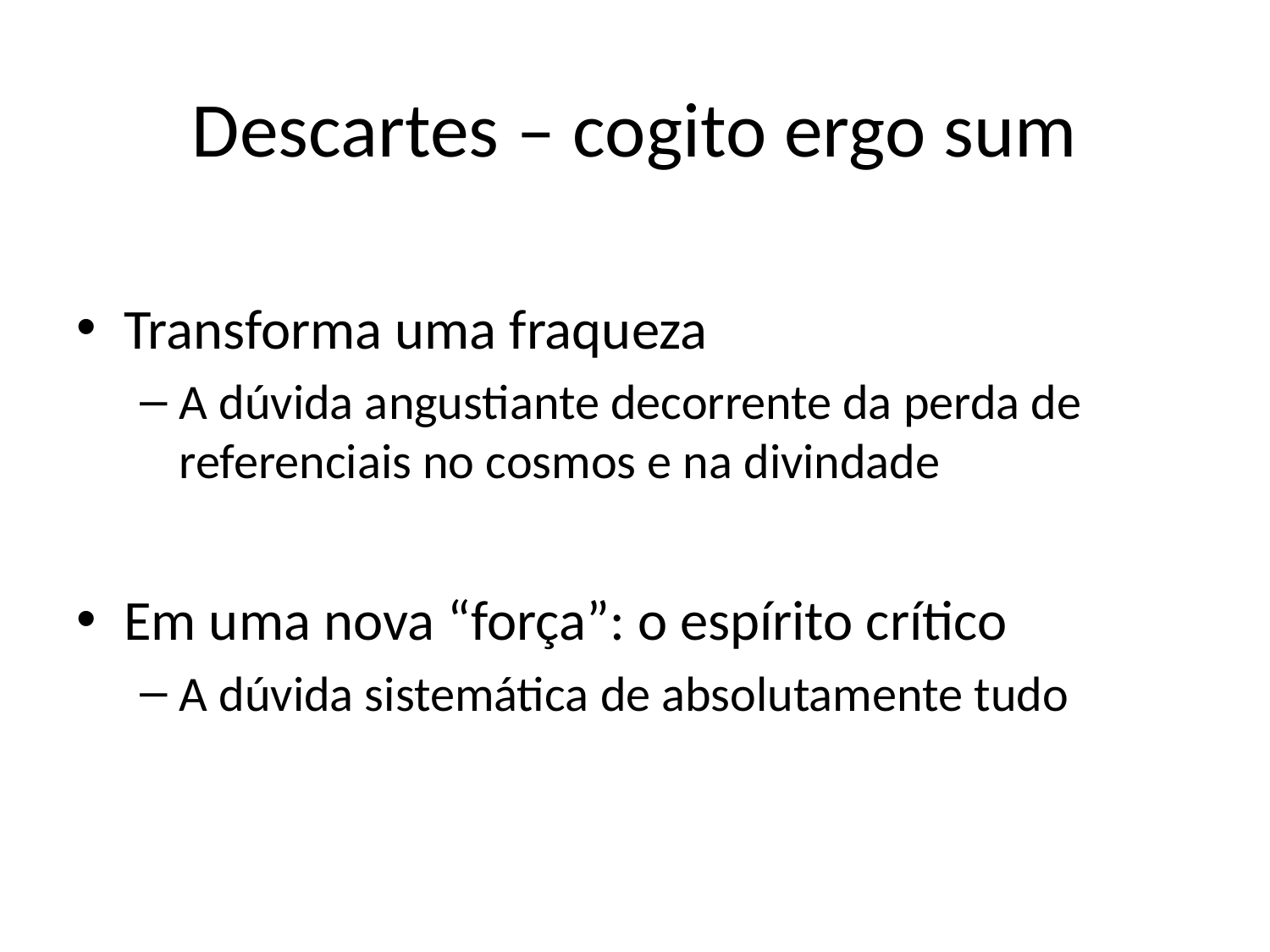

# Descartes – cogito ergo sum
Transforma uma fraqueza
A dúvida angustiante decorrente da perda de referenciais no cosmos e na divindade

Em uma nova “força”: o espírito crítico
A dúvida sistemática de absolutamente tudo